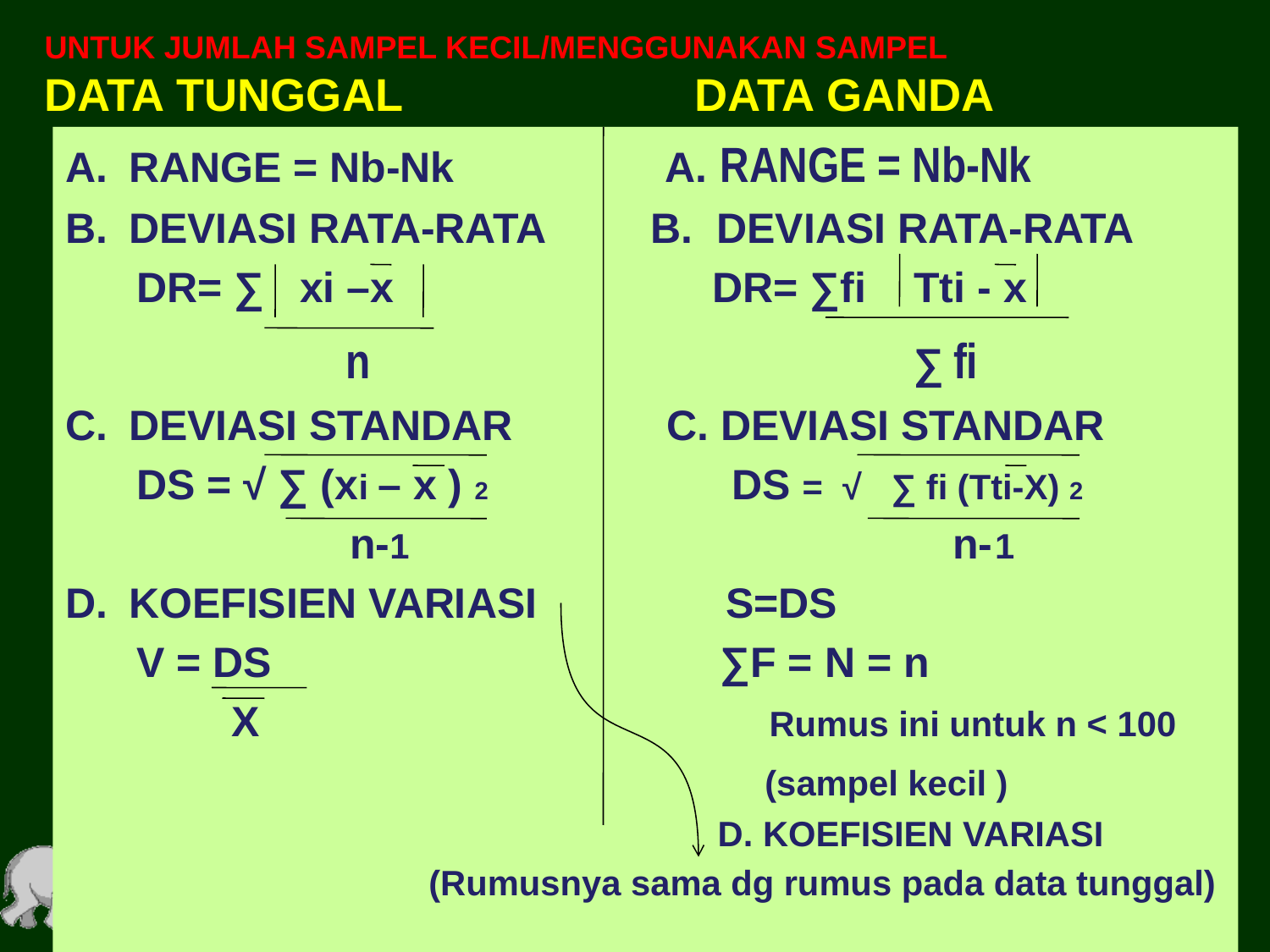

# UNTUK JUMLAH SAMPEL KECIL/MENGGUNAKAN SAMPEL DATA TUNGGAL                       DATA GANDA
RANGE = Nb-Nk                  A. RANGE = Nb-Nk
DEVIASI RATA-RATA         B.  DEVIASI RATA-RATA
      DR= ∑   xi –x                           DR= ∑fi    Tti - x
                      n                                          ∑ fi
DEVIASI STANDAR             C. DEVIASI STANDAR
      DS = √ ∑ (xi – x ) 2                         DS =  √   ∑ fi (Tti-X) 2
                        n-1                                              n-1
KOEFISIEN VARIASI                S=DS
      V = DS                                      ∑F = N = n
              X                                           Rumus ini untuk n < 100
                                                           (sampel kecil )
                                                                   D. KOEFISIEN VARIASI
(Rumusnya sama dg rumus pada data tunggal)

2